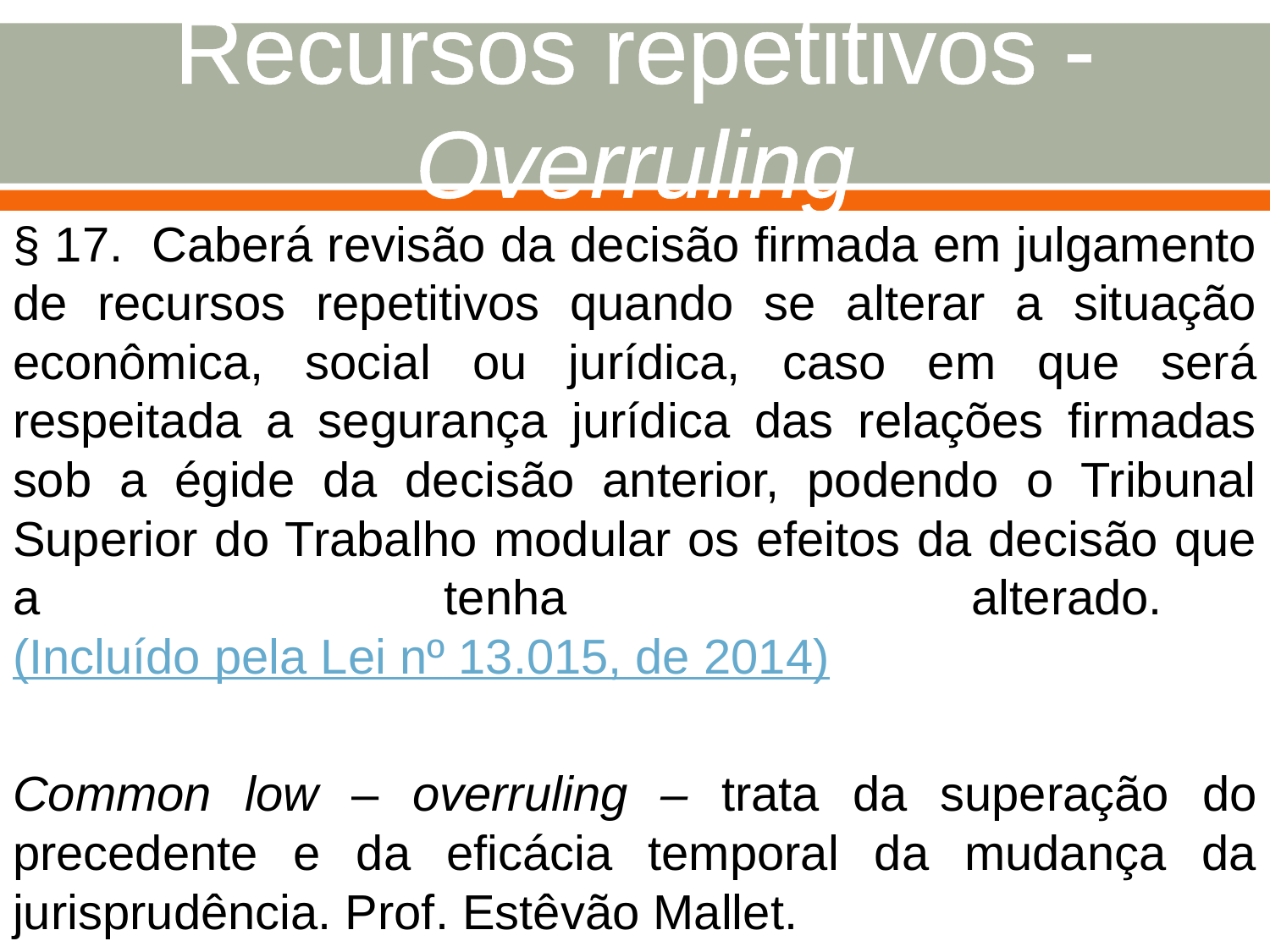

# Recursos repetitivos - Overruling
§ 17.  Caberá revisão da decisão firmada em julgamento de recursos repetitivos quando se alterar a situação econômica, social ou jurídica, caso em que será respeitada a segurança jurídica das relações firmadas sob a égide da decisão anterior, podendo o Tribunal Superior do Trabalho modular os efeitos da decisão que a tenha alterado.        (Incluído pela Lei nº 13.015, de 2014)

Common low – overruling – trata da superação do precedente e da eficácia temporal da mudança da jurisprudência. Prof. Estêvão Mallet.